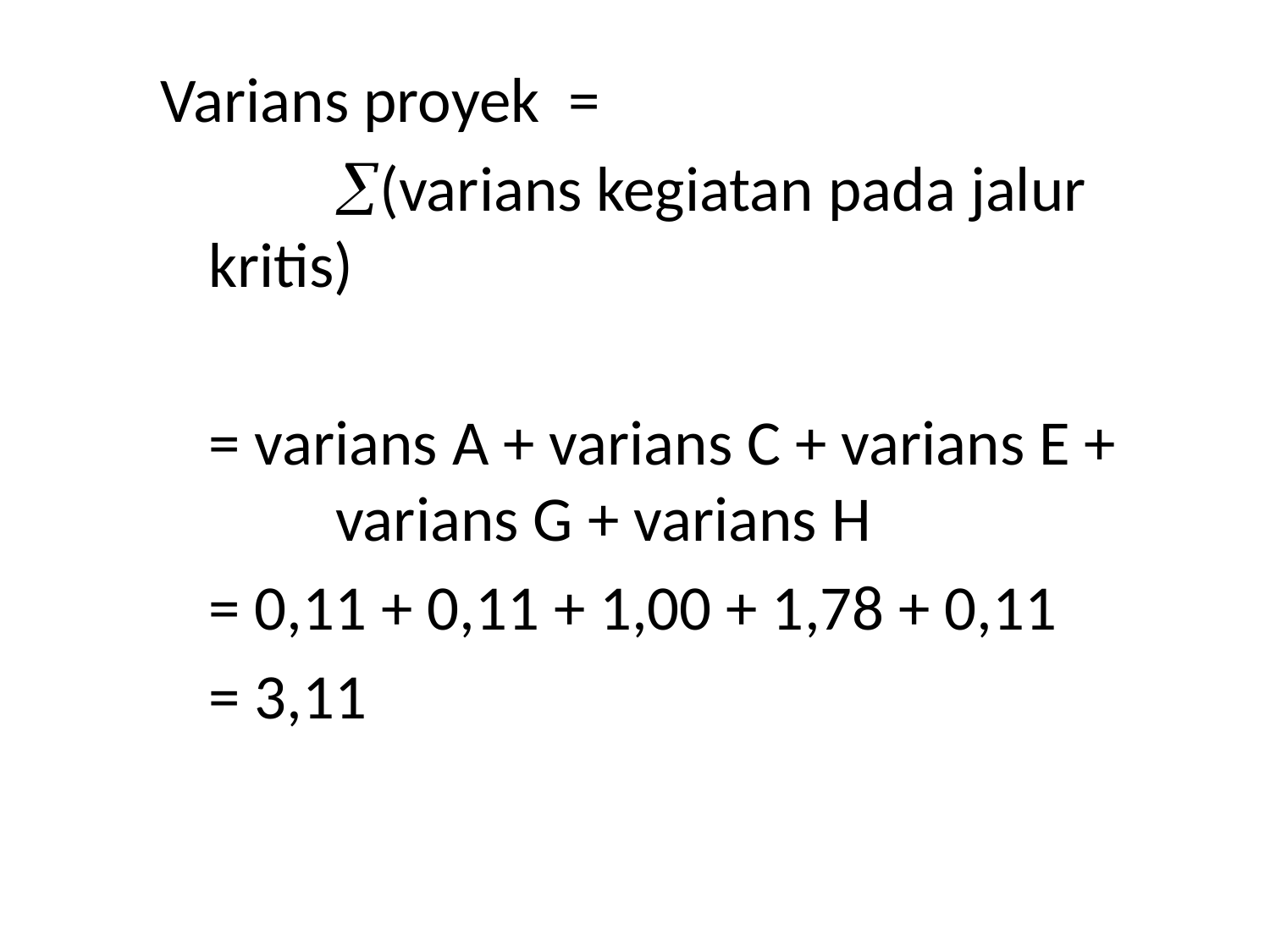

Varians proyek  =
		∑(varians kegiatan pada jalur kritis)

	= varians A + varians C + varians E +      	varians G + varians H
	= 0,11 + 0,11 + 1,00 + 1,78 + 0,11
	= 3,11